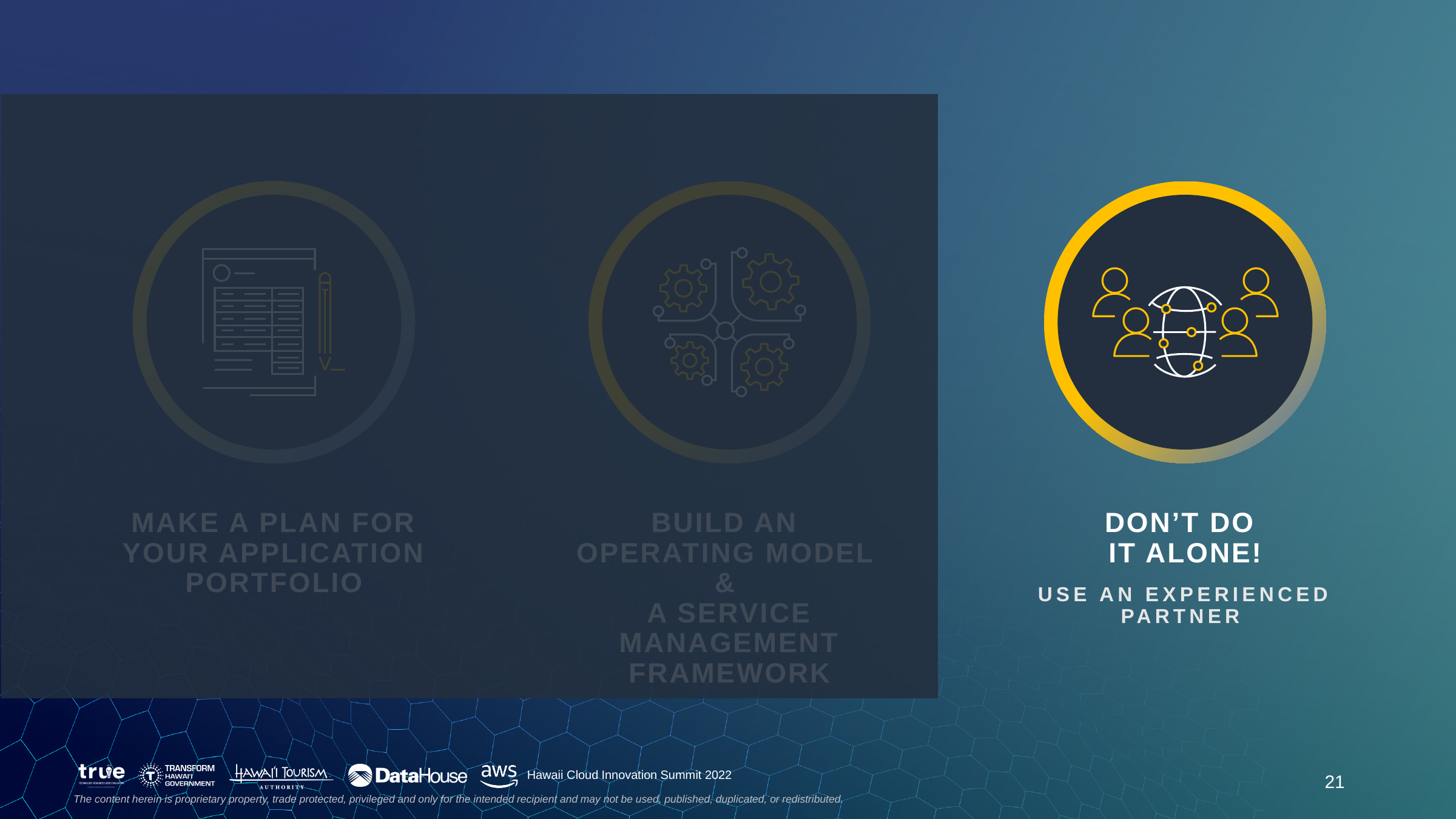

Make a Plan for your application portfolio

Build An
Operating Model
&
A Service management framework

Don’t do
it alone!

Use an experienced
partner